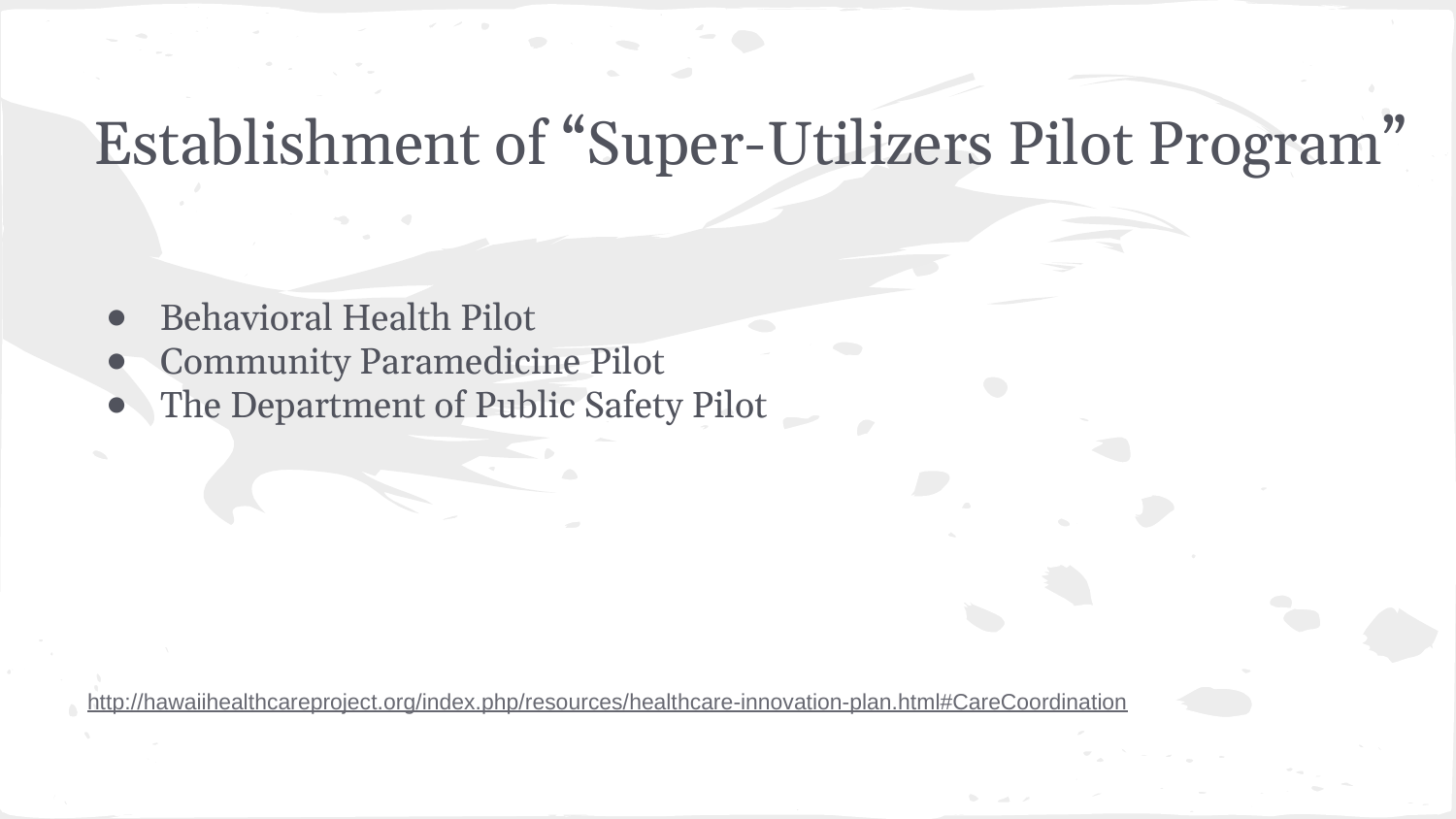

# Establishment of “Super-Utilizers Pilot Program”
Behavioral Health Pilot
Community Paramedicine Pilot
The Department of Public Safety Pilot

http://hawaiihealthcareproject.org/index.php/resources/healthcare-innovation-plan.html#CareCoordination